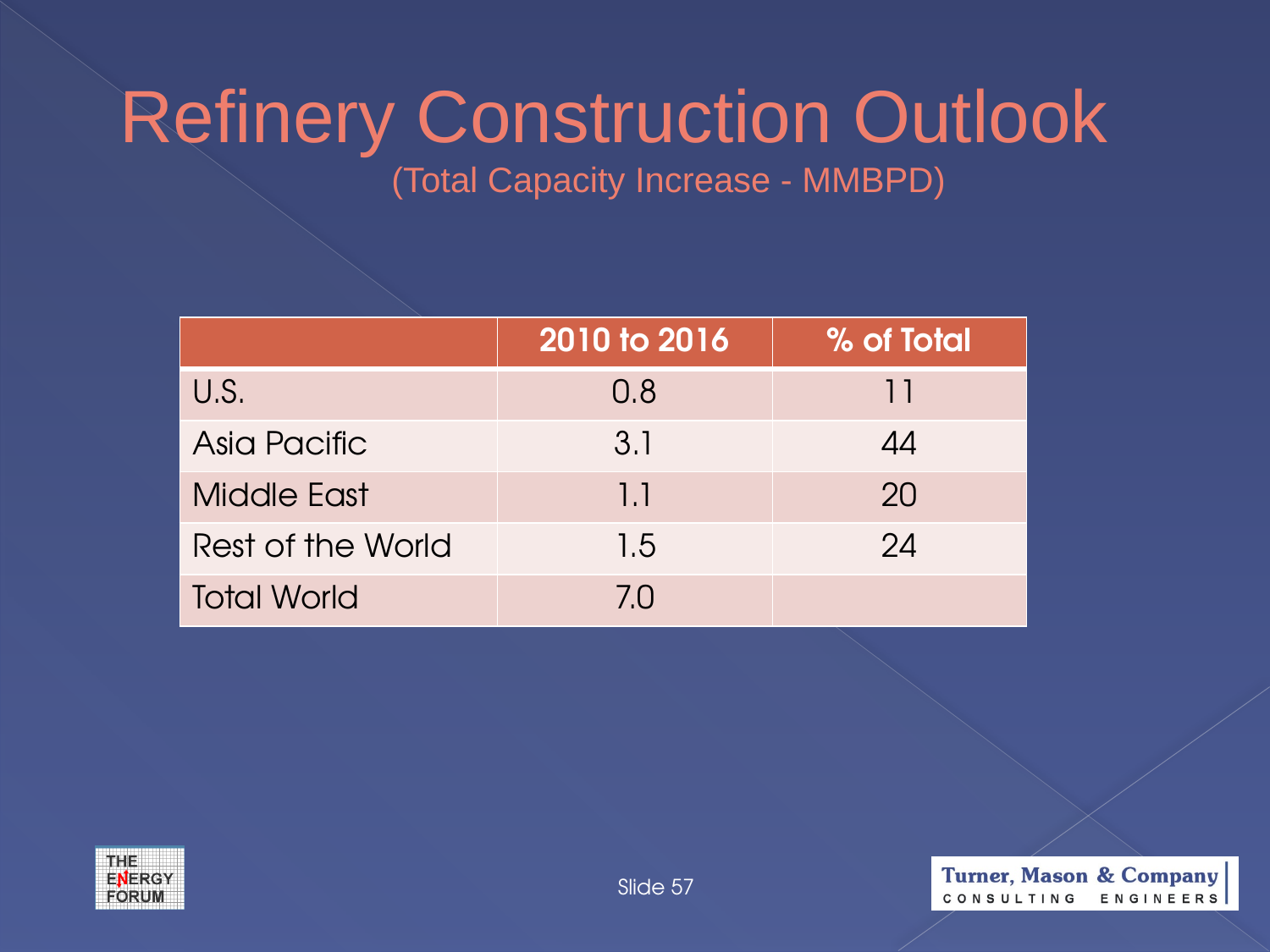

# Refinery Construction Outlook (Total Capacity Increase - MMBPD)
|  | 2010 to 2016 | % of Total |
| --- | --- | --- |
| U.S. | 0.8 | 11 |
| Asia Pacific | 3.1 | 44 |
| Middle East | 1.1 | 20 |
| Rest of the World | 1.5 | 24 |
| Total World | 7.0 |  |
Slide 57